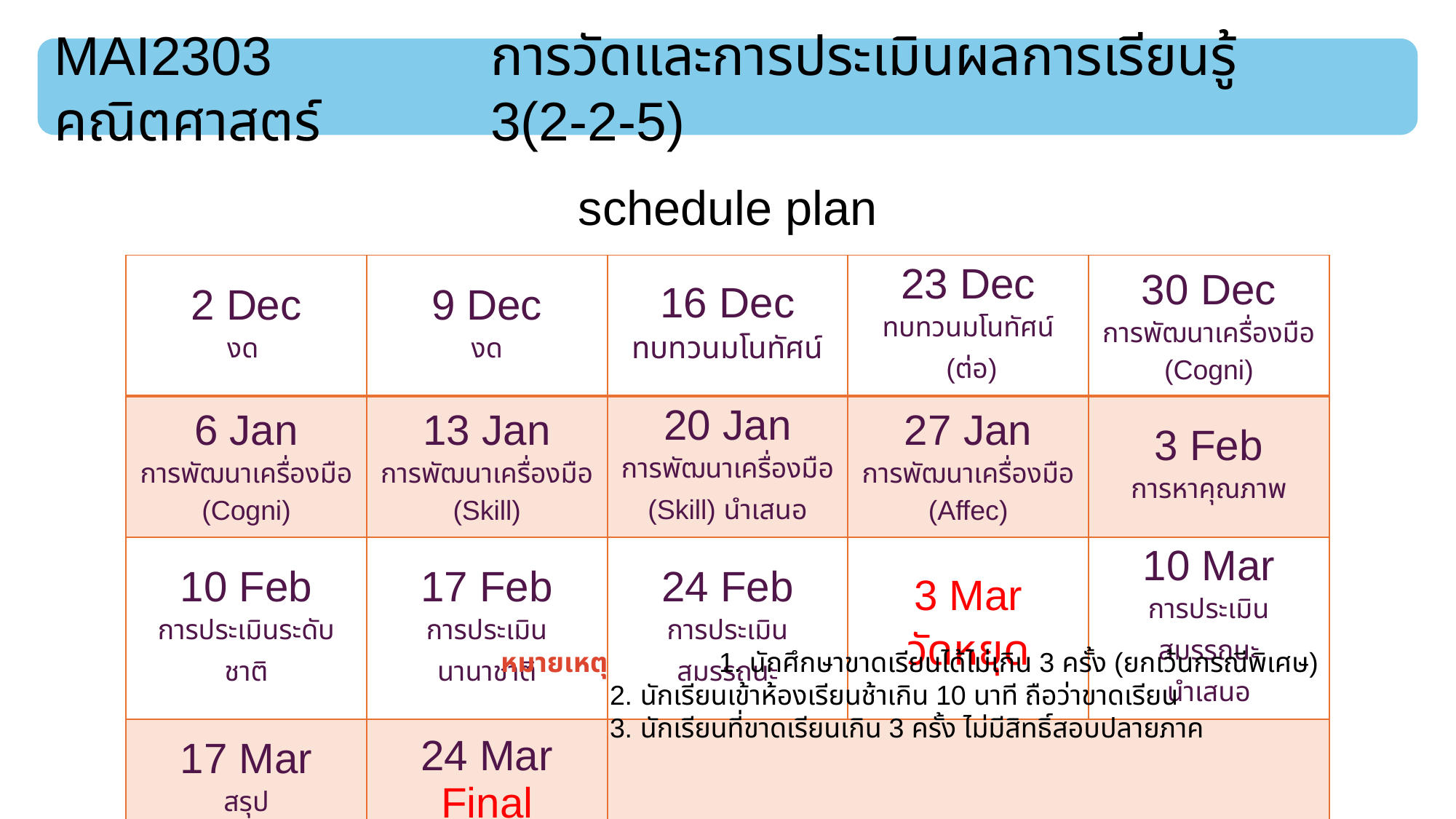

MAI2303 		การวัดและการประเมินผลการเรียนรู้คณิตศาสตร์		3(2-2-5)
schedule plan
| 2 Dec งด | 9 Dec งด | 16 Dec ทบทวนมโนทัศน์ | 23 Dec ทบทวนมโนทัศน์ (ต่อ) | 30 Dec การพัฒนาเครื่องมือ (Cogni) |
| --- | --- | --- | --- | --- |
| 6 Jan การพัฒนาเครื่องมือ (Cogni) | 13 Jan การพัฒนาเครื่องมือ (Skill) | 20 Jan การพัฒนาเครื่องมือ (Skill) นำเสนอ | 27 Jan การพัฒนาเครื่องมือ (Affec) | 3 Feb การหาคุณภาพ |
| 10 Feb การประเมินระดับชาติ | 17 Feb การประเมินนานาชาติ | 24 Feb การประเมินสมรรถนะ | 3 Mar วัดหยุด | 10 Mar การประเมินสมรรถนะ นำเสนอ |
| 17 Mar สรุป | 24 Mar Final |  |  |  |
หมายเหตุ 	1. นักศึกษาขาดเรียนได้ไม่เกิน 3 ครั้ง (ยกเว้นกรณีพิเศษ)
	2. นักเรียนเข้าห้องเรียนช้าเกิน 10 นาที ถือว่าขาดเรียน
	3. นักเรียนที่ขาดเรียนเกิน 3 ครั้ง ไม่มีสิทธิ์สอบปลายภาค